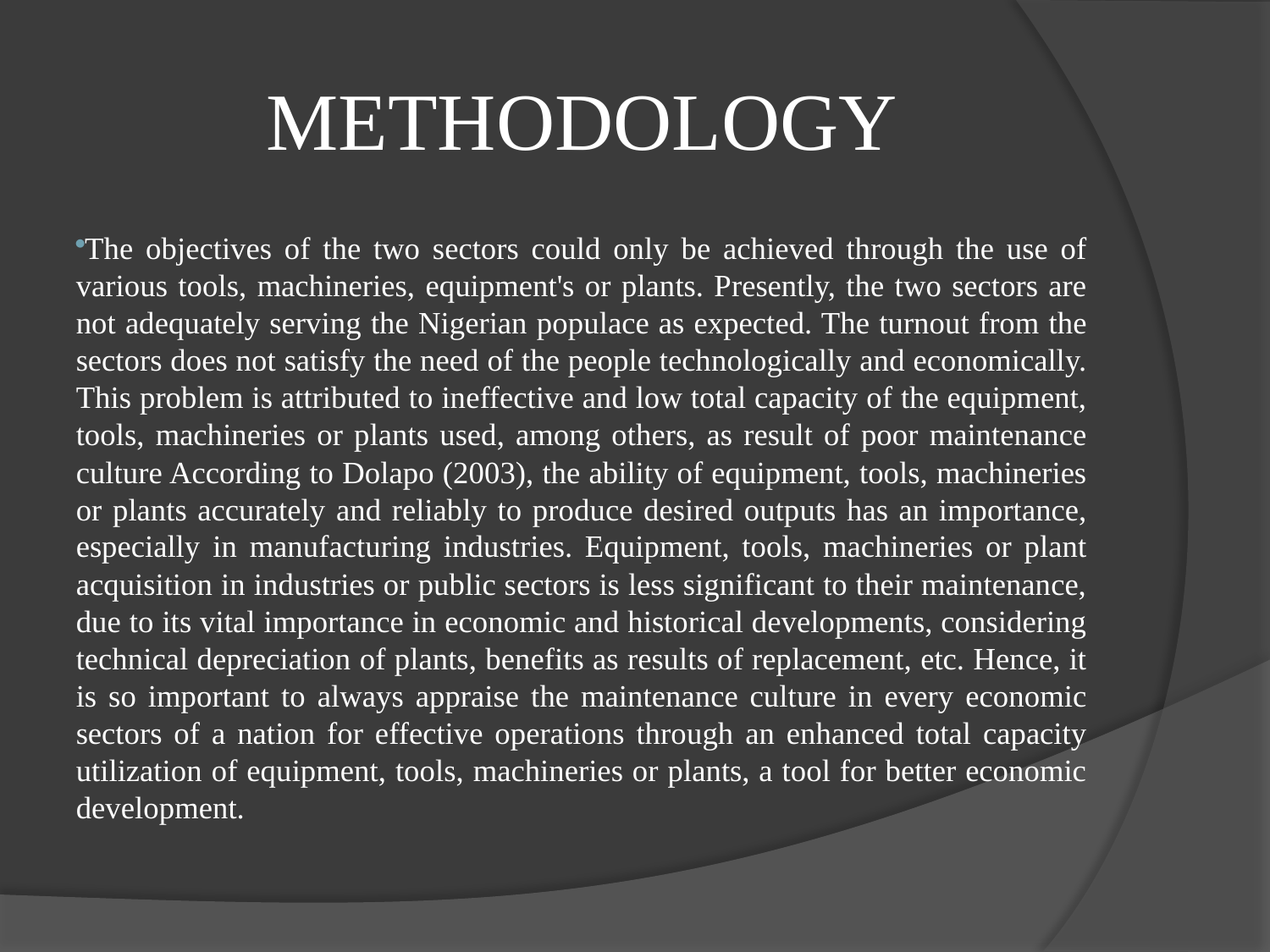

# METHODOLOGY
The objectives of the two sectors could only be achieved through the use of various tools, machineries, equipment's or plants. Presently, the two sectors are not adequately serving the Nigerian populace as expected. The turnout from the sectors does not satisfy the need of the people technologically and economically. This problem is attributed to ineffective and low total capacity of the equipment, tools, machineries or plants used, among others, as result of poor maintenance culture According to Dolapo (2003), the ability of equipment, tools, machineries or plants accurately and reliably to produce desired outputs has an importance, especially in manufacturing industries. Equipment, tools, machineries or plant acquisition in industries or public sectors is less significant to their maintenance, due to its vital importance in economic and historical developments, considering technical depreciation of plants, benefits as results of replacement, etc. Hence, it is so important to always appraise the maintenance culture in every economic sectors of a nation for effective operations through an enhanced total capacity utilization of equipment, tools, machineries or plants, a tool for better economic development.